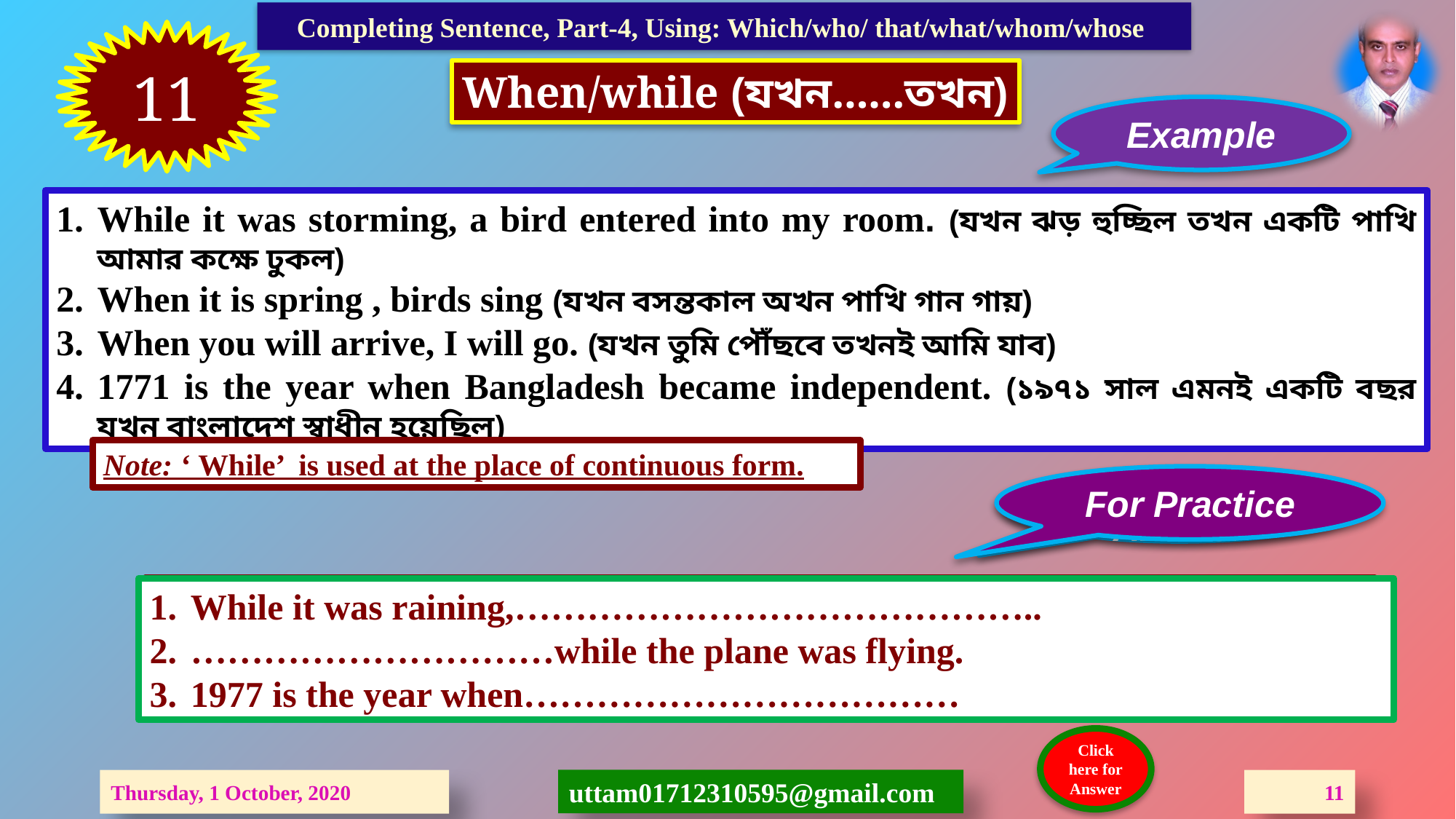

Completing Sentence, Part-4, Using: Which/who/ that/what/whom/whose
11
When/while (যখন……তখন)
Example
While it was storming, a bird entered into my room. (যখন ঝড় হুচ্ছিল তখন একটি পাখি আমার কক্ষে ঢুকল)
When it is spring , birds sing (যখন বসন্তকাল অখন পাখি গান গায়)
When you will arrive, I will go. (যখন তুমি পৌঁছবে তখনই আমি যাব)
1771 is the year when Bangladesh became independent. (১৯৭১ সাল এমনই একটি বছর যখন বাংলাদেশ স্বাধীন হয়েছিল)
Note: ‘ While’  is used at the place of continuous form.
For Practice
Probable Answer
While it was raining, we were gossiping at the waiting room.
A  soldier jumped from the plane while the plane was flying.
1977 is the year when Bangladesh became independent.
While it was raining,……………………………………..
…………………………while the plane was flying.
1977 is the year when………………………………
Click here for Answer
Thursday, 1 October, 2020
11